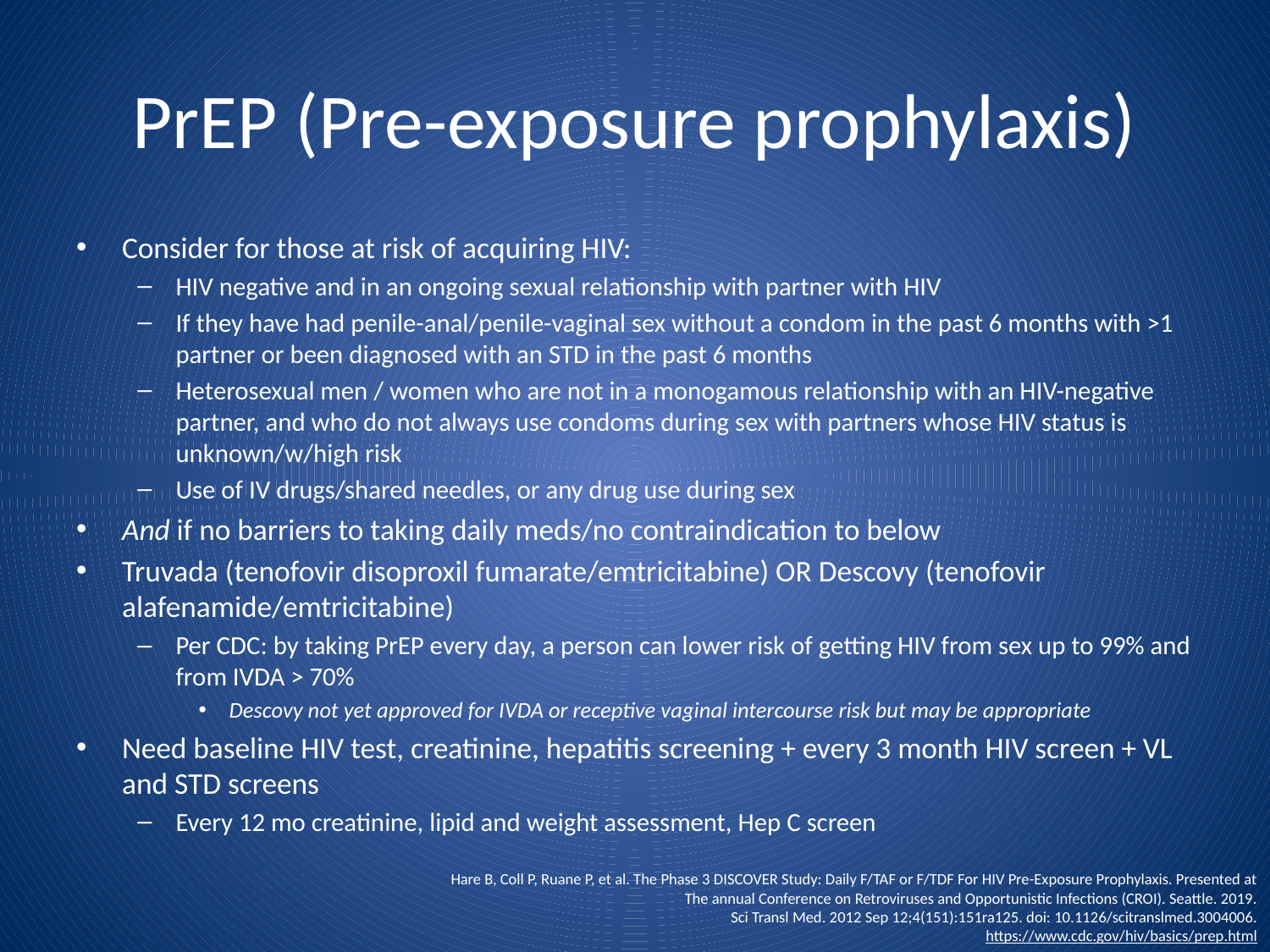

# PrEP (Pre-exposure prophylaxis)
Consider for those at risk of acquiring HIV:
HIV negative and in an ongoing sexual relationship with partner with HIV
If they have had penile-anal/penile-vaginal sex without a condom in the past 6 months with >1 partner or been diagnosed with an STD in the past 6 months
Heterosexual men / women who are not in a monogamous relationship with an HIV-negative partner, and who do not always use condoms during sex with partners whose HIV status is unknown/w/high risk
Use of IV drugs/shared needles, or any drug use during sex
And if no barriers to taking daily meds/no contraindication to below
Truvada (tenofovir disoproxil fumarate/emtricitabine) OR Descovy (tenofovir alafenamide/emtricitabine)
Per CDC: by taking PrEP every day, a person can lower risk of getting HIV from sex up to 99% and from IVDA > 70%
Descovy not yet approved for IVDA or receptive vaginal intercourse risk but may be appropriate
Need baseline HIV test, creatinine, hepatitis screening + every 3 month HIV screen + VL and STD screens
Every 12 mo creatinine, lipid and weight assessment, Hep C screen
Hare B, Coll P, Ruane P, et al. The Phase 3 DISCOVER Study: Daily F/TAF or F/TDF For HIV Pre-Exposure Prophylaxis. Presented at The annual Conference on Retroviruses and Opportunistic Infections (CROI). Seattle. 2019.
Sci Transl Med. 2012 Sep 12;4(151):151ra125. doi: 10.1126/scitranslmed.3004006.
https://www.cdc.gov/hiv/basics/prep.html